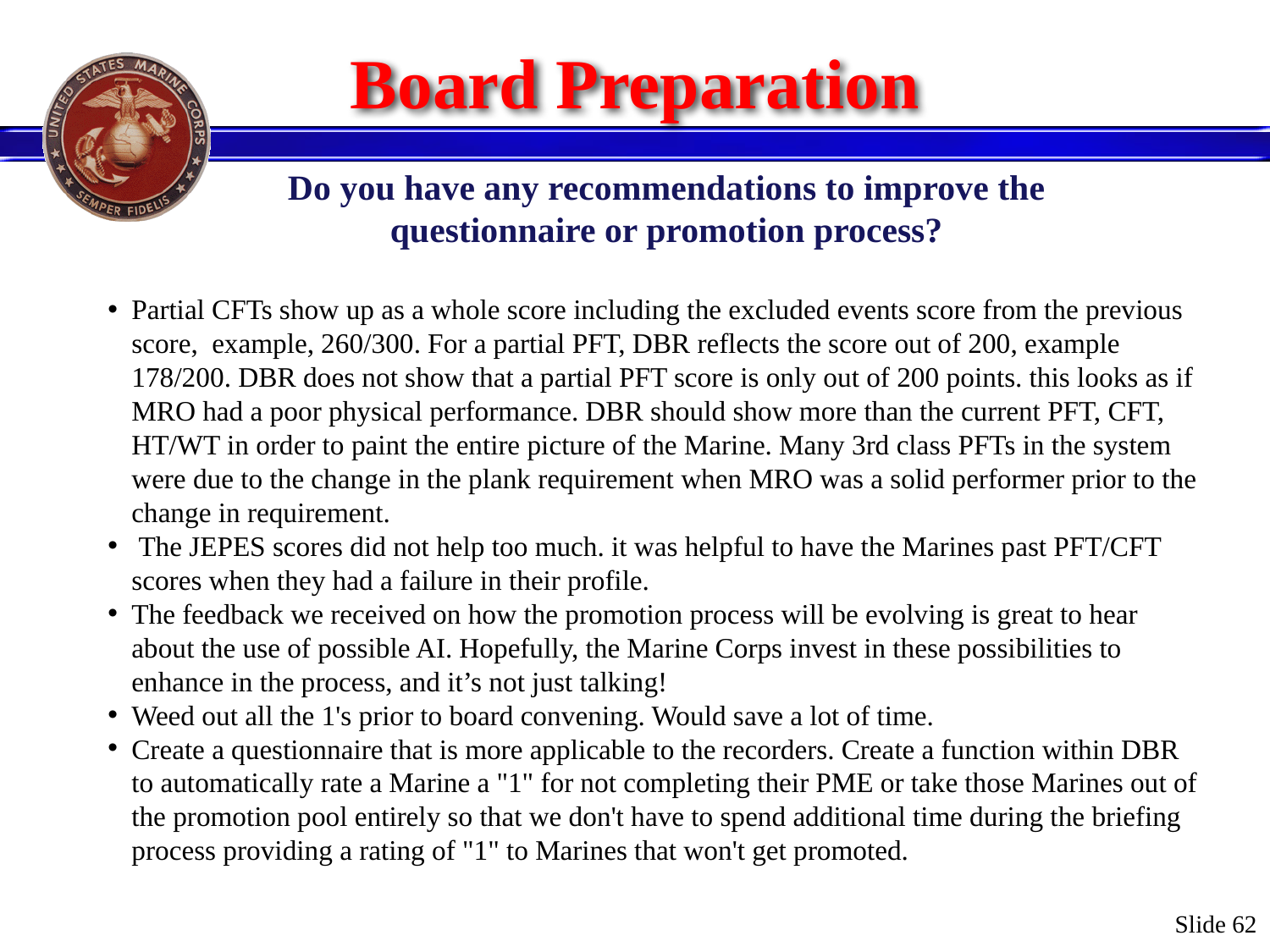

# Board Preparation
Do you have any recommendations to improve the questionnaire or promotion process?
Partial CFTs show up as a whole score including the excluded events score from the previous score,  example, 260/300. For a partial PFT, DBR reflects the score out of 200, example 178/200. DBR does not show that a partial PFT score is only out of 200 points. this looks as if MRO had a poor physical performance. DBR should show more than the current PFT, CFT, HT/WT in order to paint the entire picture of the Marine. Many 3rd class PFTs in the system were due to the change in the plank requirement when MRO was a solid performer prior to the change in requirement.
 The JEPES scores did not help too much. it was helpful to have the Marines past PFT/CFT scores when they had a failure in their profile.
The feedback we received on how the promotion process will be evolving is great to hear about the use of possible AI. Hopefully, the Marine Corps invest in these possibilities to enhance in the process, and it’s not just talking!
Weed out all the 1's prior to board convening. Would save a lot of time.
Create a questionnaire that is more applicable to the recorders. Create a function within DBR to automatically rate a Marine a "1" for not completing their PME or take those Marines out of the promotion pool entirely so that we don't have to spend additional time during the briefing process providing a rating of "1" to Marines that won't get promoted.
Slide 62